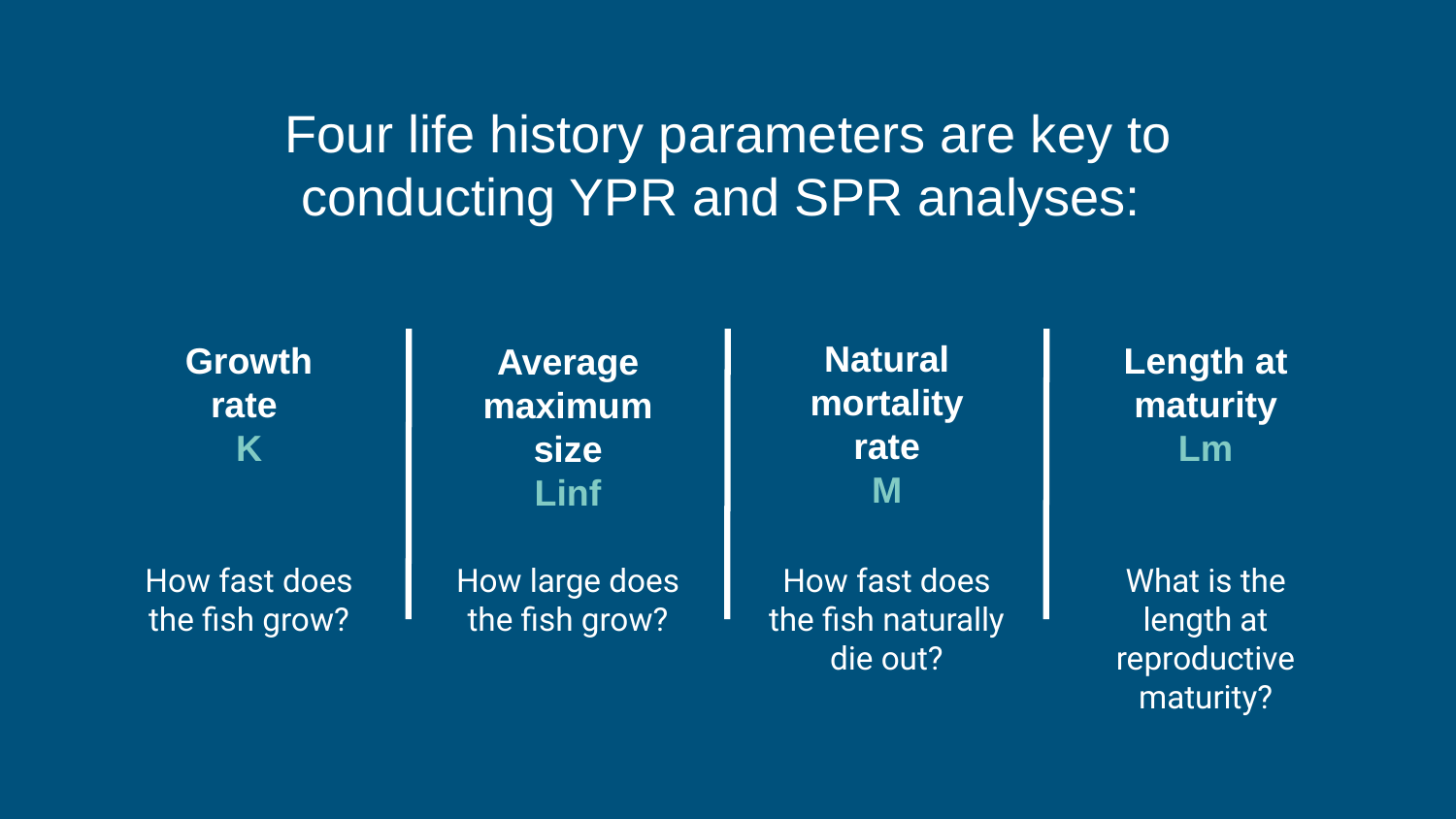

# Four life history parameters are key to conducting YPR and SPR analyses:
Growth rate
K
Average maximum size
Linf
Natural mortality rate
M
Length at maturity Lm
How fast does the fish grow?
How large does the fish grow?
How fast does the fish naturally die out?
What is the length at reproductive maturity?